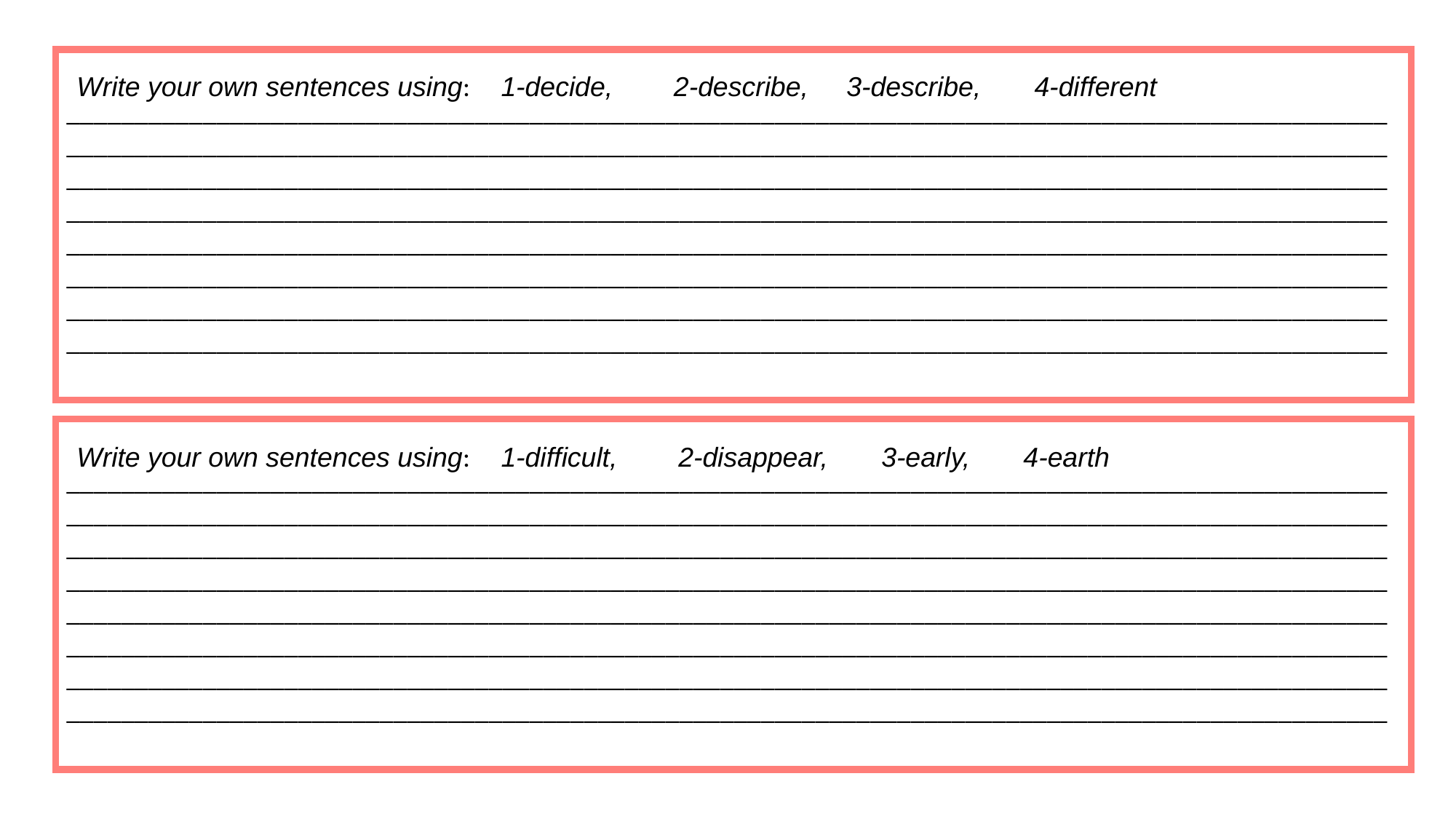

________________________________________________________________________________________________________________________________________________________________________________________________________________________________________________________________________________________________________________________________________________________________________________________________________________________________________________________________________________________________________________________________________________________________________________________________________________________________________________________________________________________________________________________________________________________________________________________________________
Write your own sentences using:     1-decide,        2-describe,     3-describe,       4-different
________________________________________________________________________________________________________________________________________________________________________________________________________________________________________________________________________________________________________________________________________________________________________________________________________________________________________________________________________________________________________________________________________________________________________________________________________________________________________________________________________________________________________________________________________________________________________________________________________
Write your own sentences using:     1-difficult,        2-disappear,       3-early,       4-earth